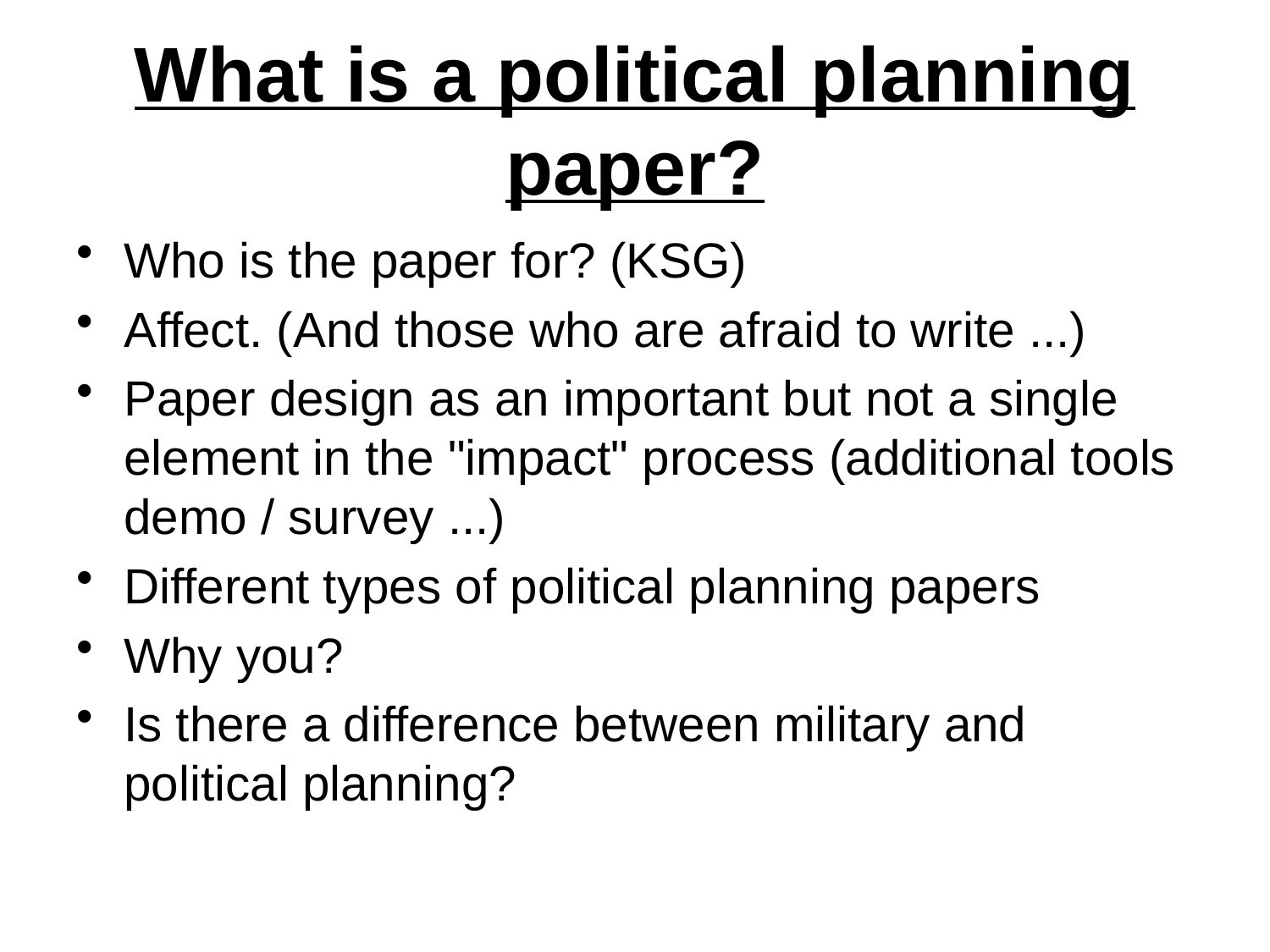

# What is a political planning paper?
Who is the paper for? (KSG)
Affect. (And those who are afraid to write ...)
Paper design as an important but not a single element in the "impact" process (additional tools demo / survey ...)
Different types of political planning papers
Why you?
Is there a difference between military and political planning?